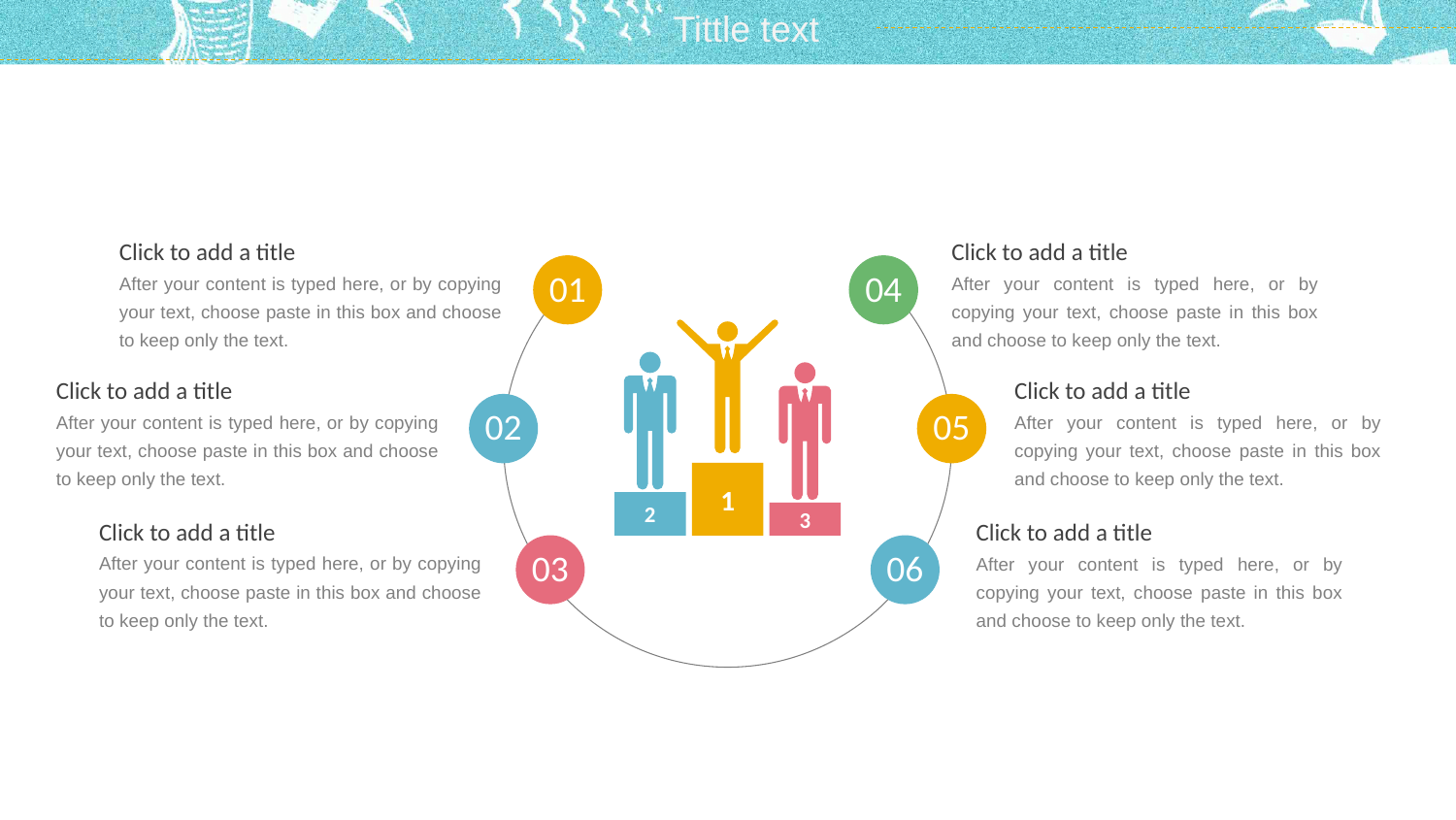

Click to add a title
After your content is typed here, or by copying your text, choose paste in this box and choose to keep only the text.
Click to add a title
After your content is typed here, or by copying your text, choose paste in this box and choose to keep only the text.
01
04

Click to add a title
After your content is typed here, or by copying your text, choose paste in this box and choose to keep only the text.
Click to add a title
After your content is typed here, or by copying your text, choose paste in this box and choose to keep only the text.
02
05
1
2
3
Click to add a title
After your content is typed here, or by copying your text, choose paste in this box and choose to keep only the text.
Click to add a title
After your content is typed here, or by copying your text, choose paste in this box and choose to keep only the text.
03
06